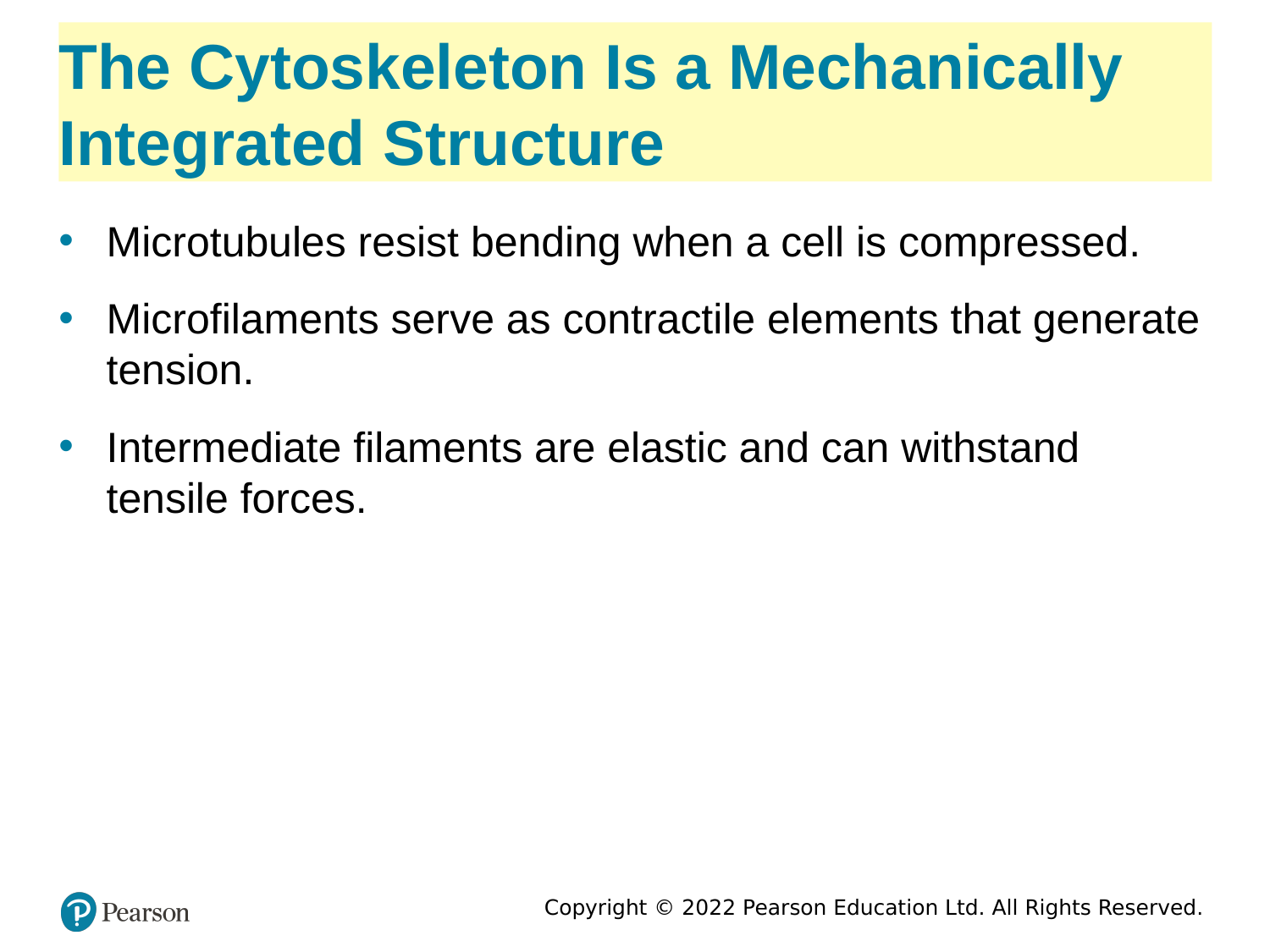

# The Cytoskeleton Is a Mechanically Integrated Structure
Microtubules resist bending when a cell is compressed.
Microfilaments serve as contractile elements that generate tension.
Intermediate filaments are elastic and can withstand tensile forces.